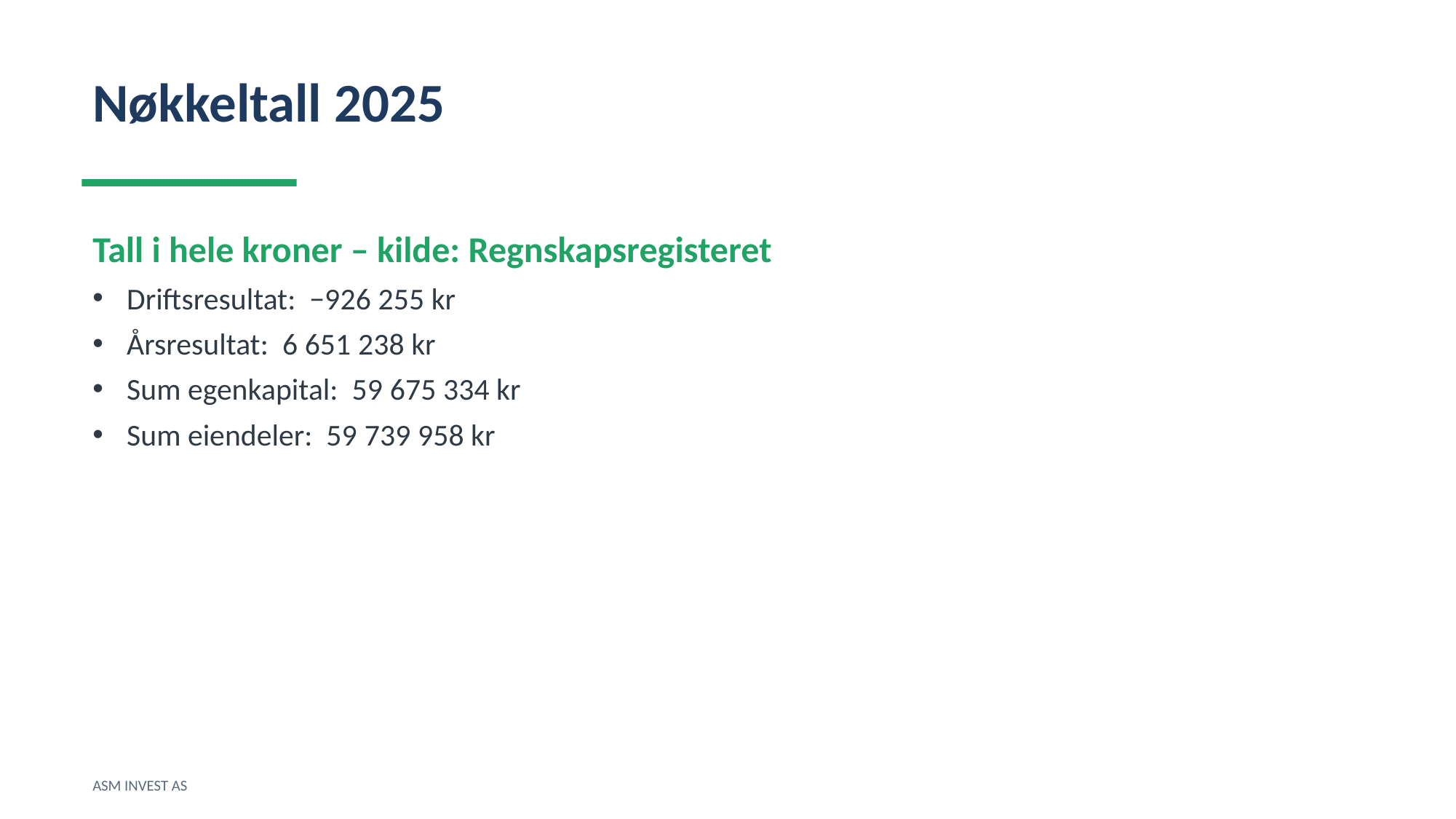

Nøkkeltall 2025

Tall i hele kroner – kilde: Regnskapsregisteret
Driftsresultat:  −926 255 kr
Årsresultat:  6 651 238 kr
Sum egenkapital:  59 675 334 kr
Sum eiendeler:  59 739 958 kr
ASM INVEST AS